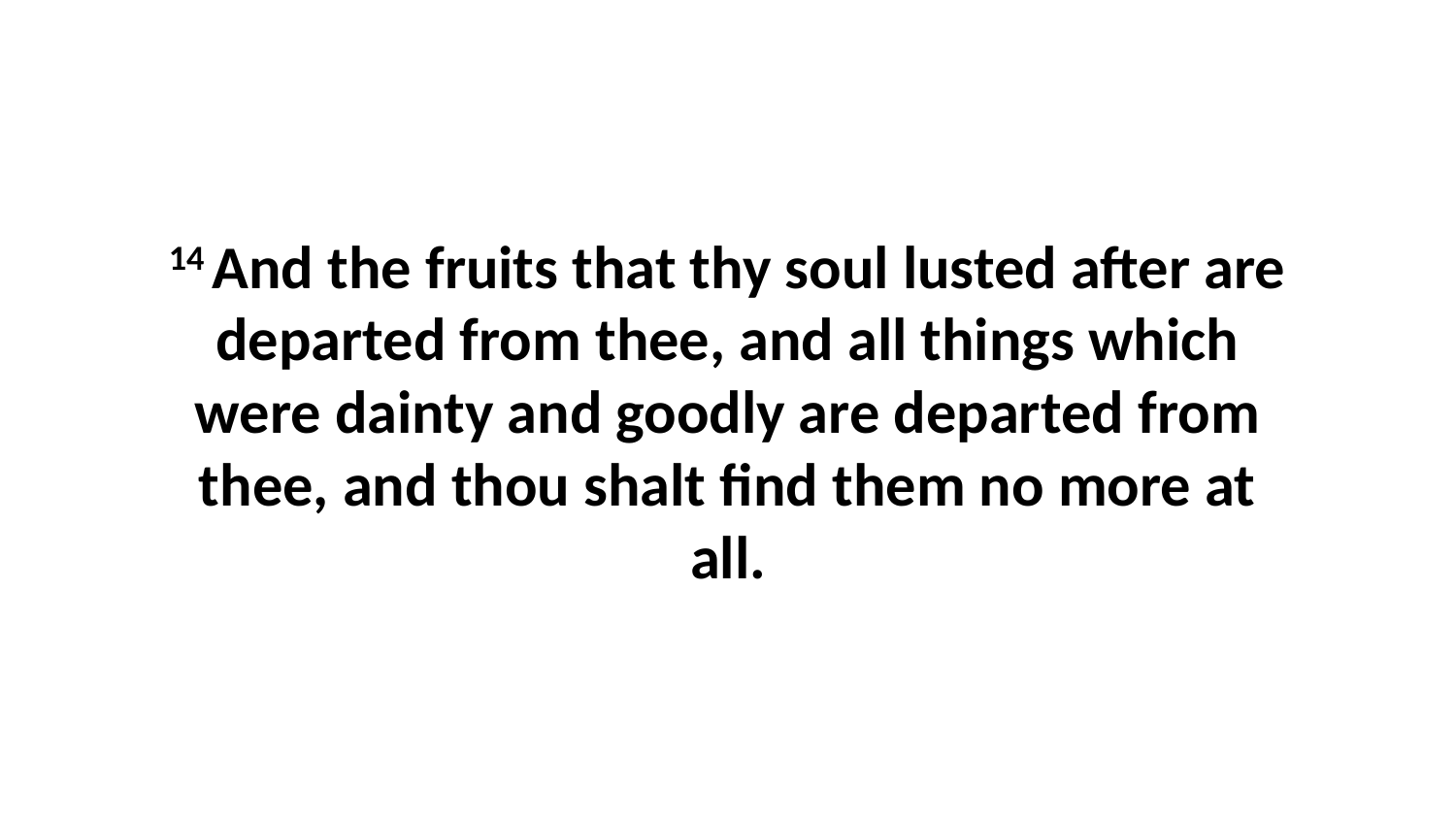

14 And the fruits that thy soul lusted after are departed from thee, and all things which were dainty and goodly are departed from thee, and thou shalt find them no more at all.